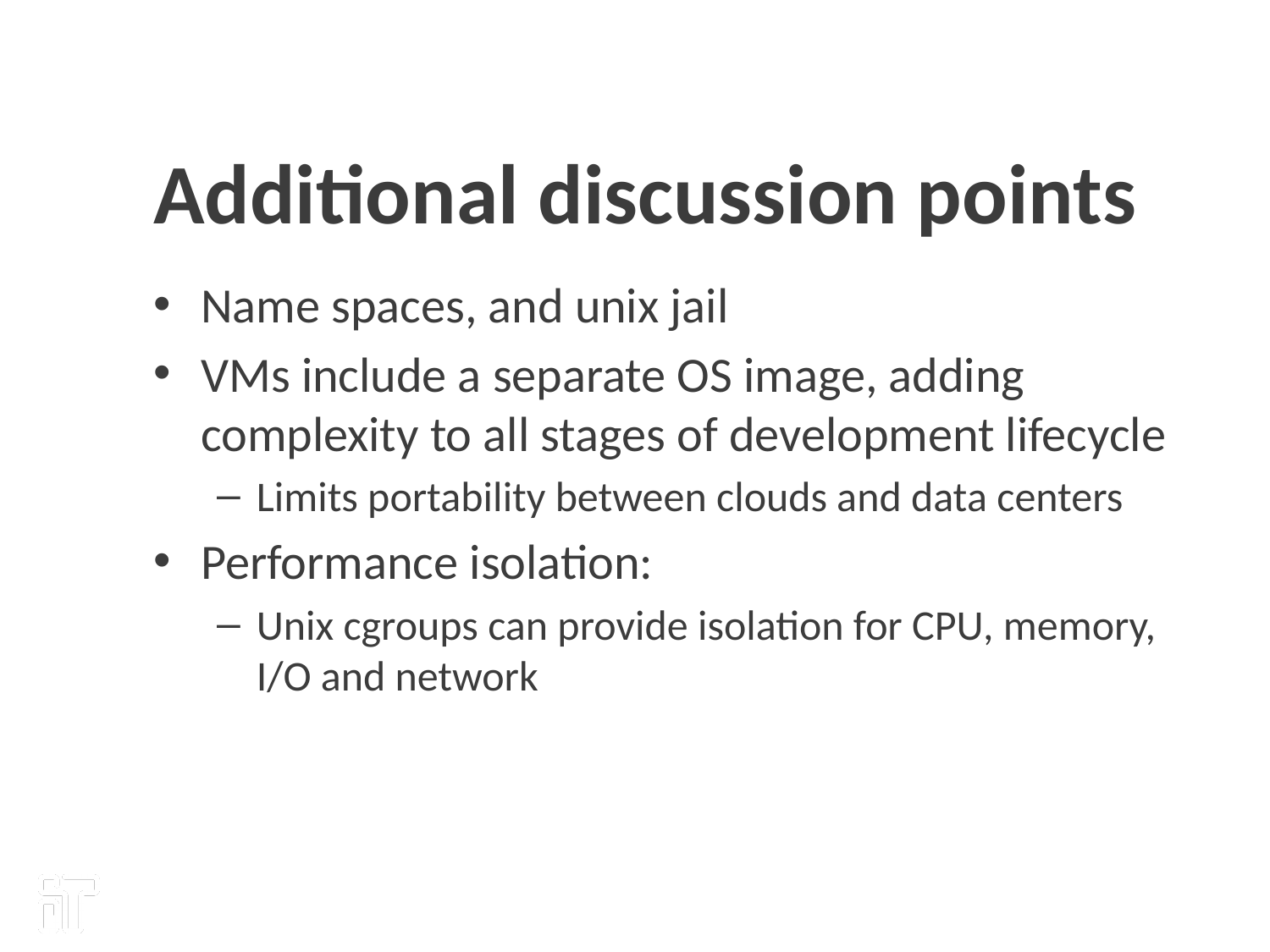

Additional discussion points
Name spaces, and unix jail
VMs include a separate OS image, adding complexity to all stages of development lifecycle
Limits portability between clouds and data centers
Performance isolation:
Unix cgroups can provide isolation for CPU, memory, I/O and network

10